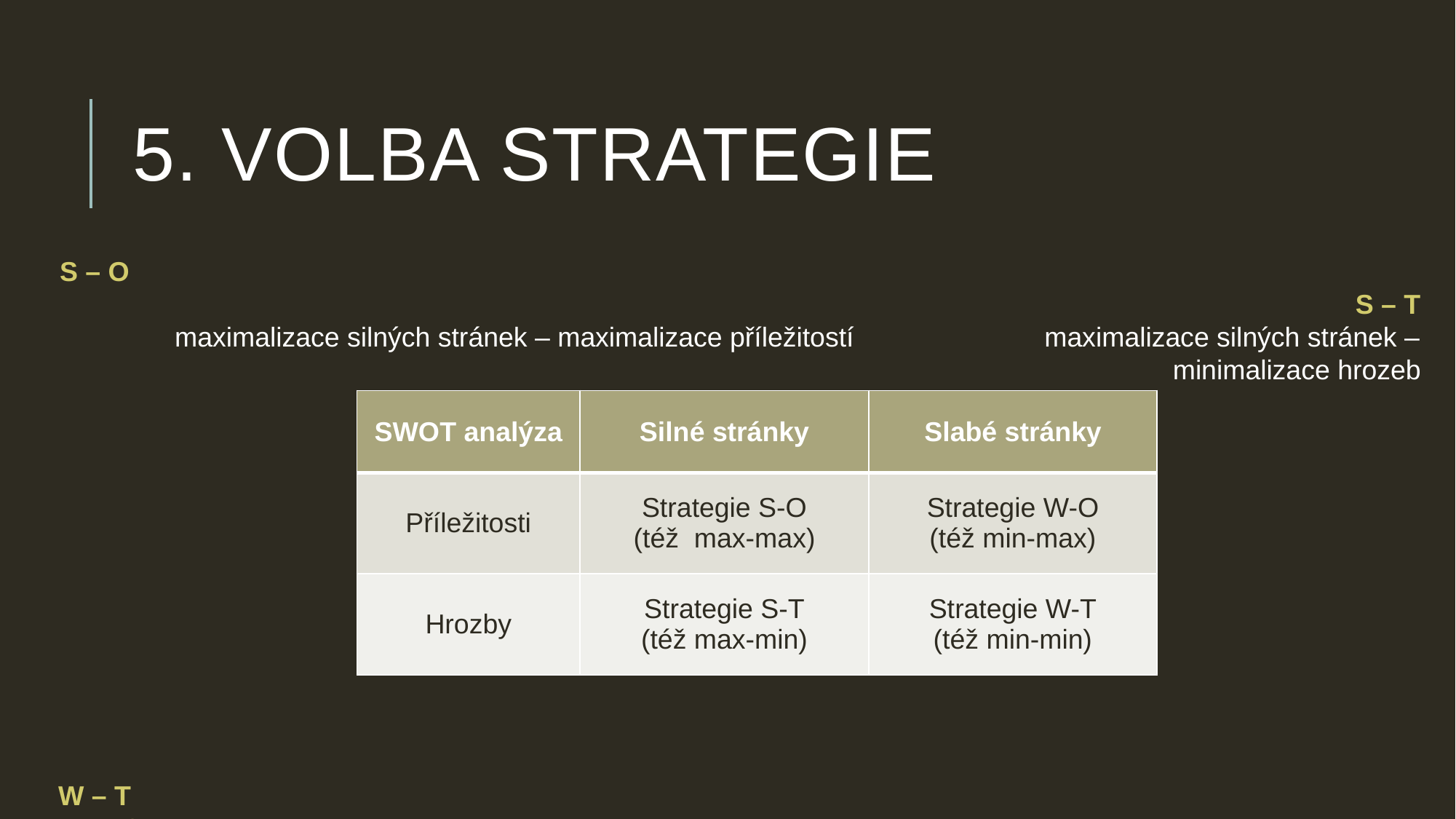

# 5. volba strategie
S – O                                                                                                                                                                            S – T
maximalizace silných stránek – maximalizace příležitostí                         maximalizace silných stránek – minimalizace hrozeb

W – T                                                                                                                                                                          W – O
minimalizace slabých stránek – minimalizace hrozeb                        minimalizace slabých stránek – maximalizace příležitostí

| SWOT analýza | Silné stránky | Slabé stránky |
| --- | --- | --- |
| Příležitosti | Strategie S-O (též max-max) | Strategie W-O (též min-max) |
| Hrozby | Strategie S-T (též max-min) | Strategie W-T (též min-min) |